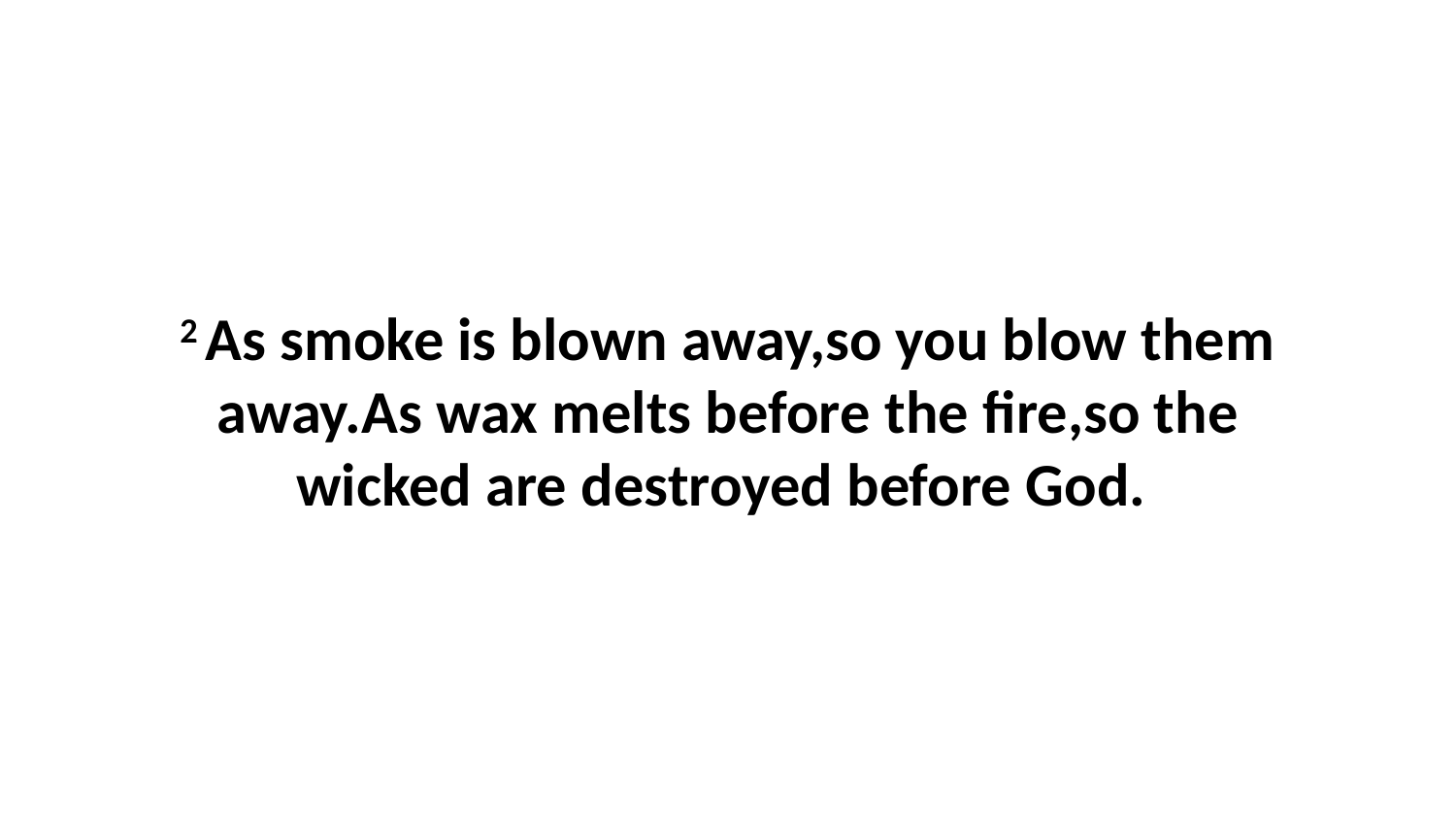

2 As smoke is blown away,so you blow them away.As wax melts before the fire,so the wicked are destroyed before God.